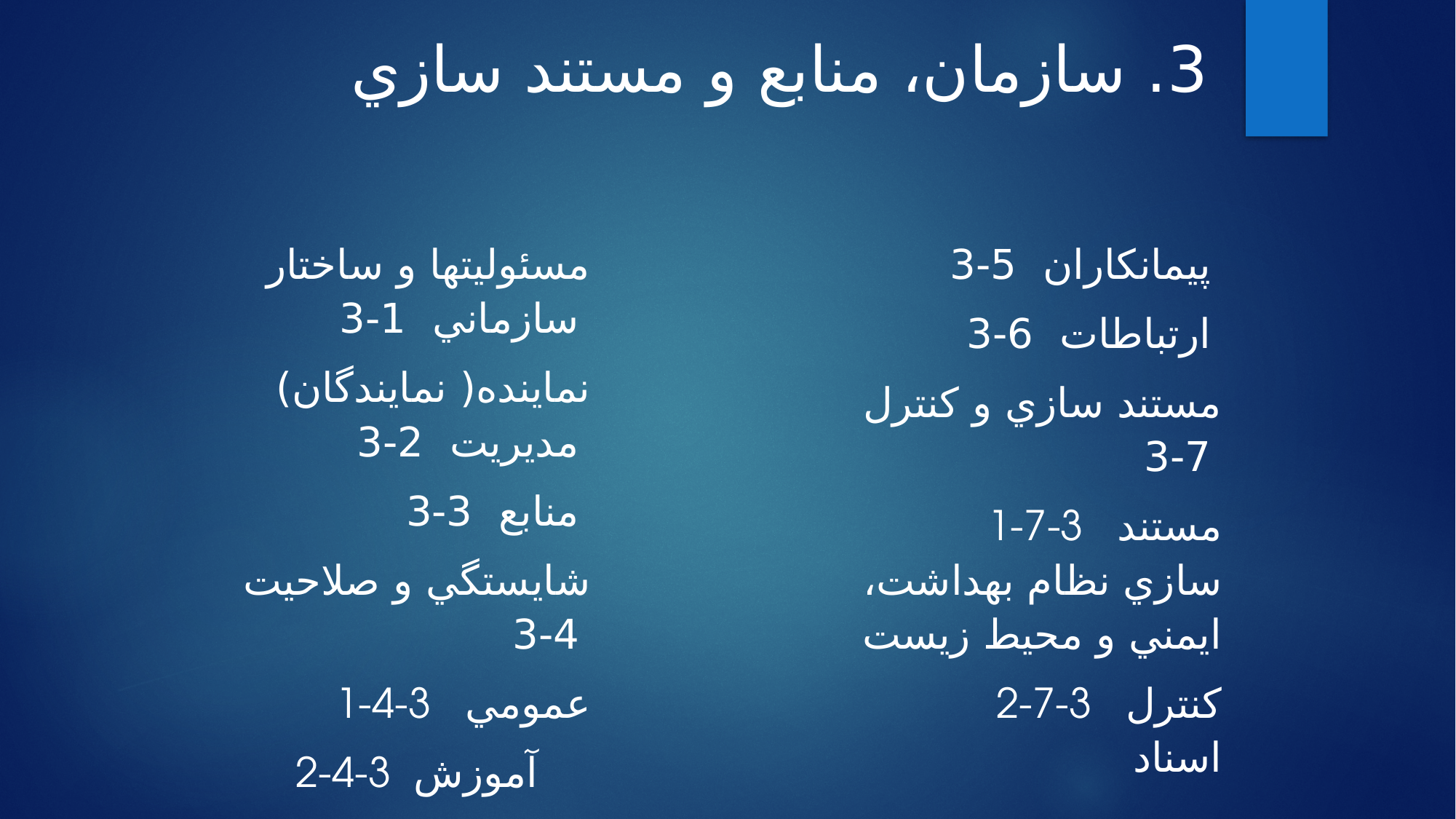

# 3. سازمان، منابع و مستند سازي
مسئوليتها و ساختار سازماني  1-3
نماينده( نمايندگان) مديريت  2-3
منابع  3-3
شايستگي و صلاحيت  4-3
          1-4-3   عمومي
          2-4-3  آموزش
پيمانکاران  5-3
ارتباطات  6-3
مستند سازي و كنترل  7-3
           1-7-3   مستند سازي نظام بهداشت، ايمني و محيط زيست
          2-7-3   كنترل اسناد